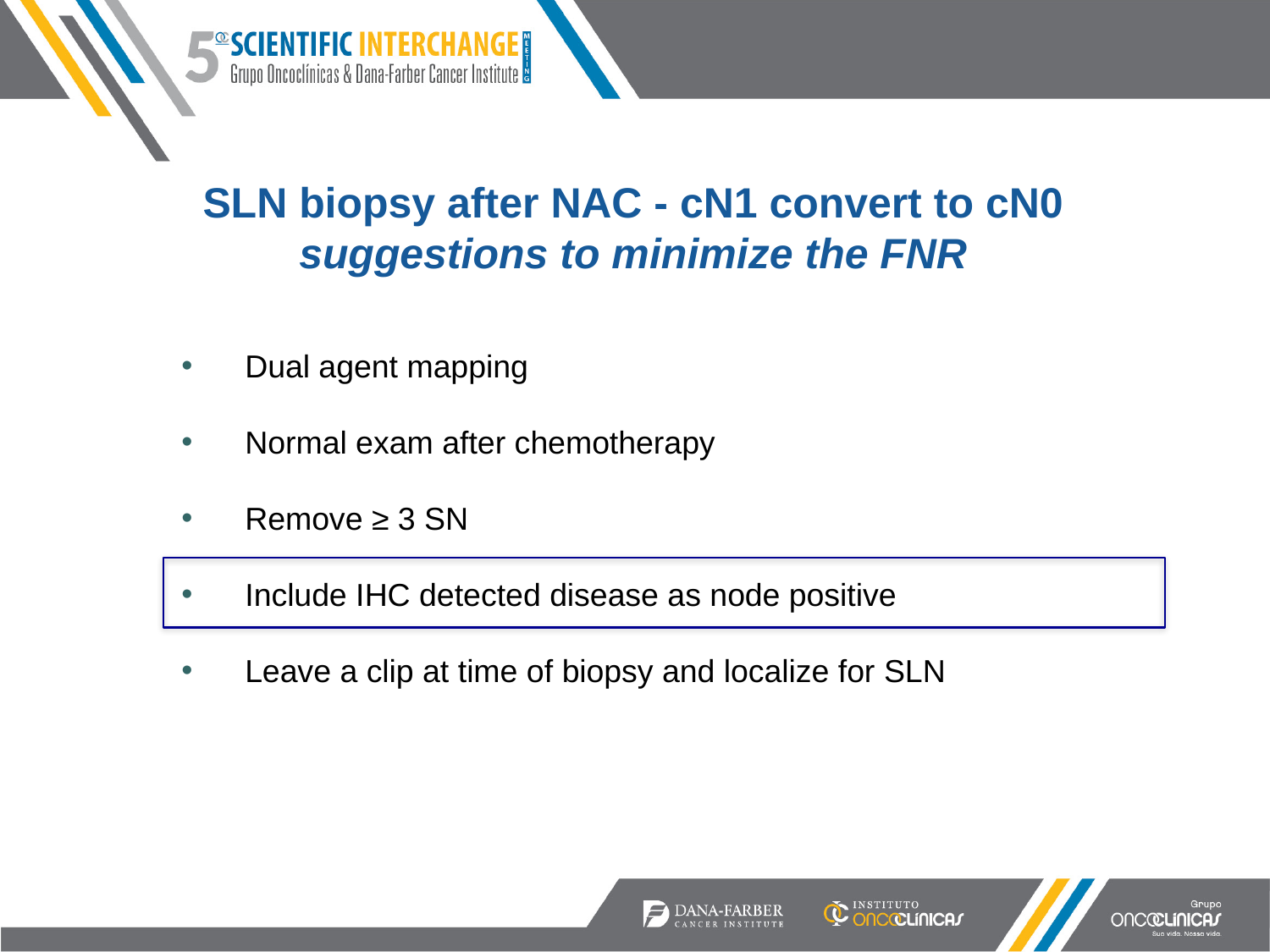

# SLN biopsy after NAC - cN1 convert to cN0 suggestions to minimize the FNR
Dual agent mapping

Normal exam after chemotherapy

Remove ≥ 3 SN

Include IHC detected disease as node positive

Leave a clip at time of biopsy and localize for SLN